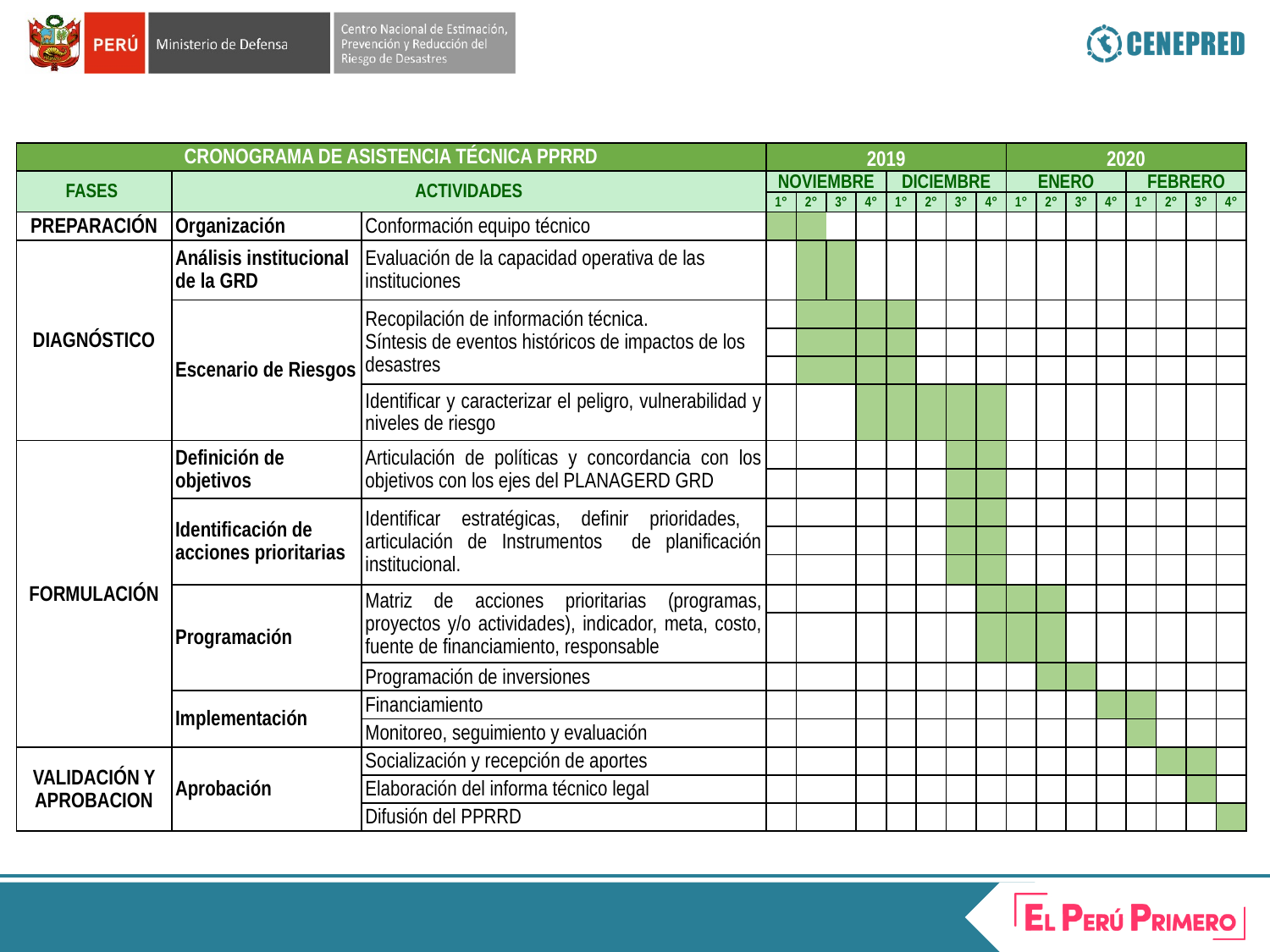

| CRONOGRAMA DE ASISTENCIA TÉCNICA PPRRD |  |  | 2019 |  |  |  |  |  |  |  | 2020 |  |  |  |  |  |  |  |
| --- | --- | --- | --- | --- | --- | --- | --- | --- | --- | --- | --- | --- | --- | --- | --- | --- | --- | --- |
| FASES | ACTIVIDADES |  | NOVIEMBRE |  |  |  | DICIEMBRE |  |  |  | ENERO |  |  |  | FEBRERO |  |  |  |
|  |  |  | 1° | 2° | 3° | 4° | 1° | 2° | 3° | 4° | 1° | 2° | 3° | 4° | 1° | 2° | 3° | 4° |
| PREPARACIÓN | Organización | Conformación equipo técnico |  |  |  |  |  |  |  |  |  |  |  |  |  |  |  |  |
| DIAGNÓSTICO | Análisis institucional de la GRD | Evaluación de la capacidad operativa de las instituciones |  |  |  |  |  |  |  |  |  |  |  |  |  |  |  |  |
|  | Escenario de Riesgos | Recopilación de información técnica. Síntesis de eventos históricos de impactos de los desastres |  |  |  |  |  |  |  |  |  |  |  |  |  |  |  |  |
|  |  |  |  |  |  |  |  |  |  |  |  |  |  |  |  |  |  |  |
|  |  |  |  |  |  |  |  |  |  |  |  |  |  |  |  |  |  |  |
|  |  | Identificar y caracterizar el peligro, vulnerabilidad y niveles de riesgo |  |  |  |  |  |  |  |  |  |  |  |  |  |  |  |  |
| FORMULACIÓN | Definición de objetivos | Articulación de políticas y concordancia con los objetivos con los ejes del PLANAGERD GRD |  |  |  |  |  |  |  |  |  |  |  |  |  |  |  |  |
|  |  |  |  |  |  |  |  |  |  |  |  |  |  |  |  |  |  |  |
|  | Identificación de acciones prioritarias | Identificar estratégicas, definir prioridades, articulación de Instrumentos de planificación institucional. |  |  |  |  |  |  |  |  |  |  |  |  |  |  |  |  |
|  |  |  |  |  |  |  |  |  |  |  |  |  |  |  |  |  |  |  |
|  |  |  |  |  |  |  |  |  |  |  |  |  |  |  |  |  |  |  |
|  | Programación | Matriz de acciones prioritarias (programas, proyectos y/o actividades), indicador, meta, costo, fuente de financiamiento, responsable |  |  |  |  |  |  |  |  |  |  |  |  |  |  |  |  |
|  |  |  |  |  |  |  |  |  |  |  |  |  |  |  |  |  |  |  |
|  |  | Programación de inversiones |  |  |  |  |  |  |  |  |  |  |  |  |  |  |  |  |
|  | Implementación | Financiamiento |  |  |  |  |  |  |  |  |  |  |  |  |  |  |  |  |
|  |  | Monitoreo, seguimiento y evaluación |  |  |  |  |  |  |  |  |  |  |  |  |  |  |  |  |
| VALIDACIÓN Y APROBACION | Aprobación | Socialización y recepción de aportes |  |  |  |  |  |  |  |  |  |  |  |  |  |  |  |  |
|  |  | Elaboración del informa técnico legal |  |  |  |  |  |  |  |  |  |  |  |  |  |  |  |  |
|  |  | Difusión del PPRRD |  |  |  |  |  |  |  |  |  |  |  |  |  |  |  |  |